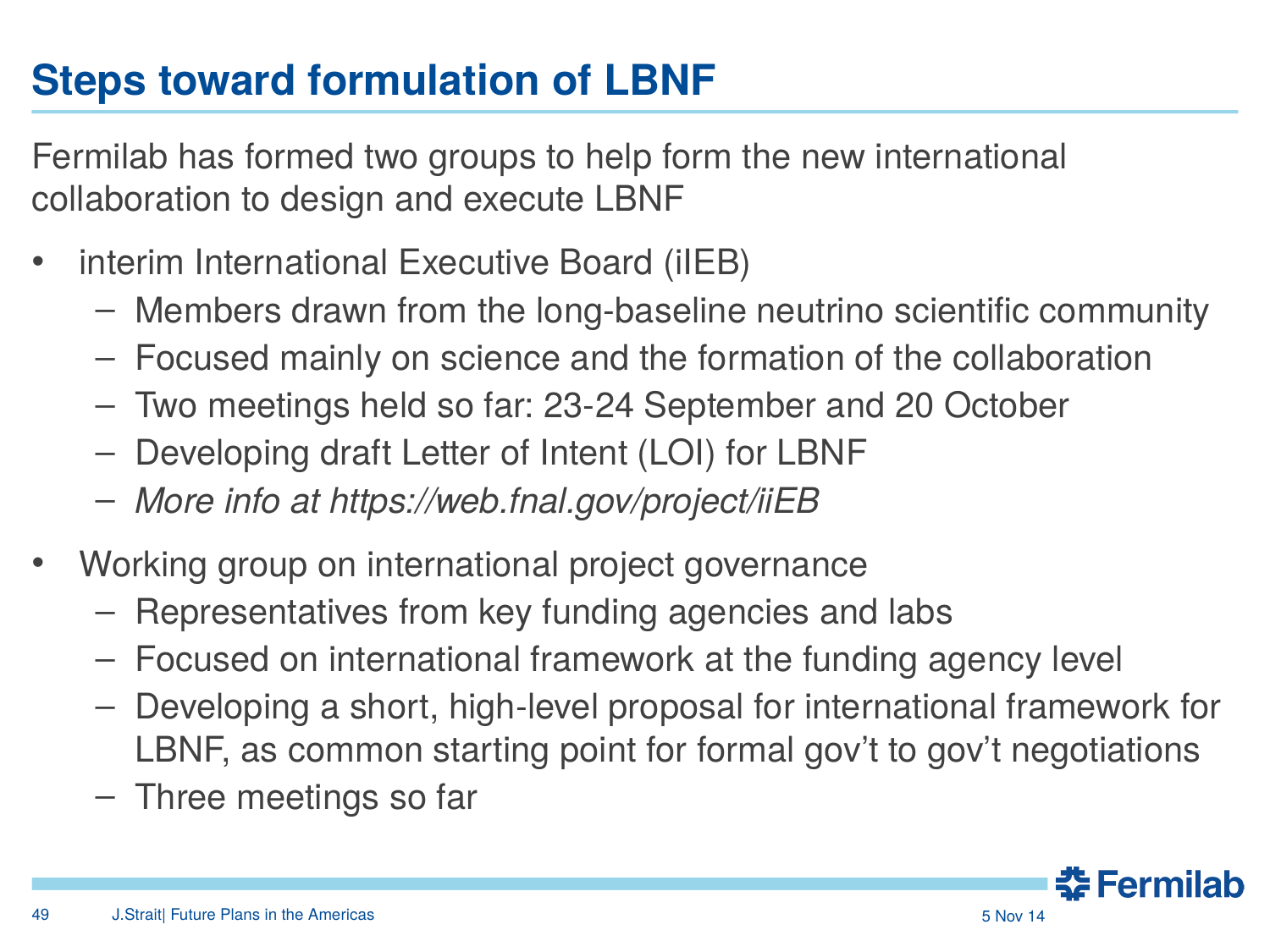

# Steps toward formulation of LBNF
Fermilab has formed two groups to help form the new international collaboration to design and execute LBNF
interim International Executive Board (iIEB)
Members drawn from the long-baseline neutrino scientific community
Focused mainly on science and the formation of the collaboration
Two meetings held so far: 23-24 September and 20 October
Developing draft Letter of Intent (LOI) for LBNF
More info at https://web.fnal.gov/project/iiEB
Working group on international project governance
Representatives from key funding agencies and labs
Focused on international framework at the funding agency level
Developing a short, high-level proposal for international framework for LBNF, as common starting point for formal gov’t to gov’t negotiations
Three meetings so far

49
J.Strait| Future Plans in the Americas
5 Nov 14